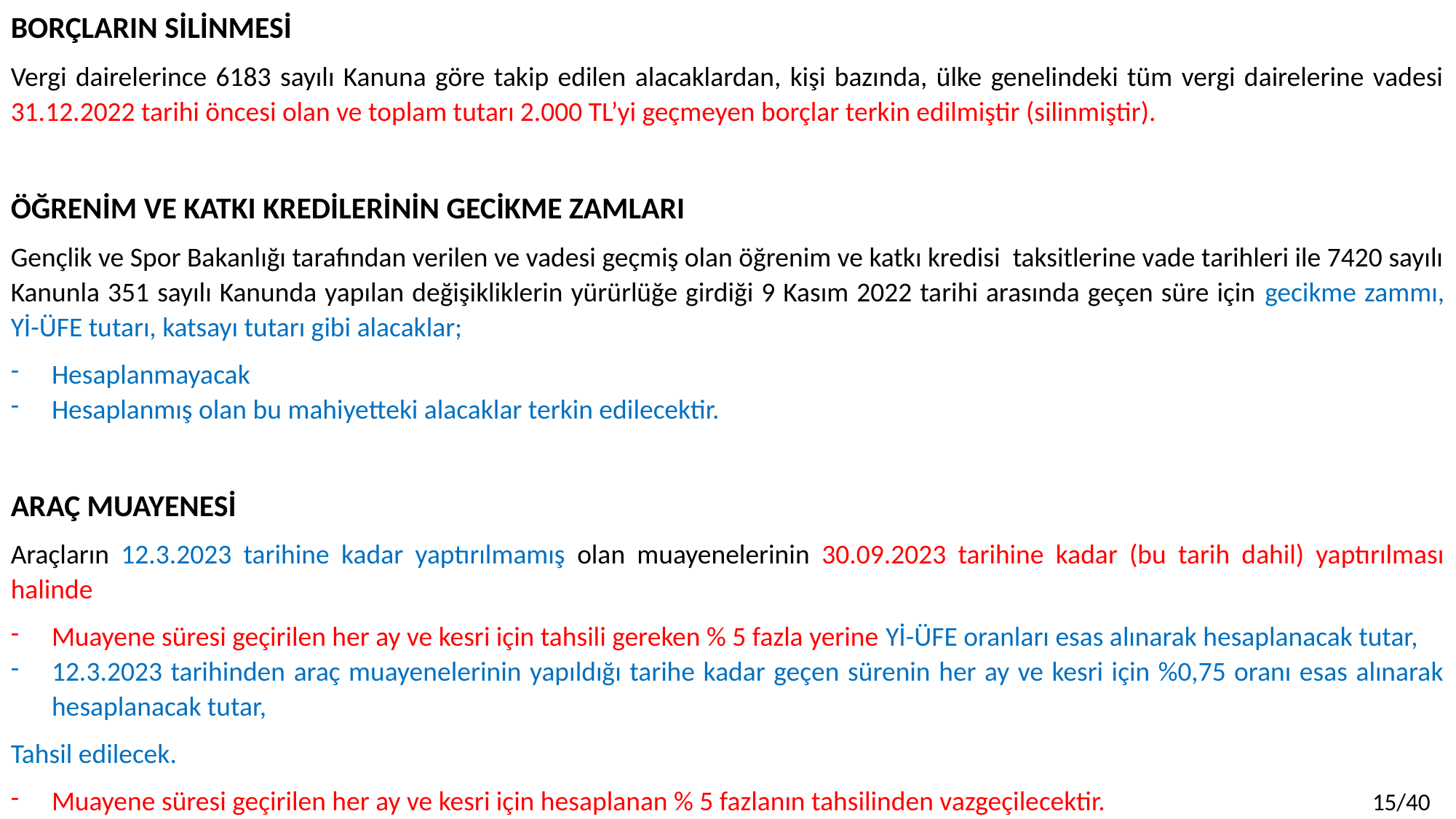

BORÇLARIN SİLİNMESİ
Vergi dairelerince 6183 sayılı Kanuna göre takip edilen alacaklardan, kişi bazında, ülke genelindeki tüm vergi dairelerine vadesi 31.12.2022 tarihi öncesi olan ve toplam tutarı 2.000 TL’yi geçmeyen borçlar terkin edilmiştir (silinmiştir).

ÖĞRENİM VE KATKI KREDİLERİNİN GECİKME ZAMLARI
Gençlik ve Spor Bakanlığı tarafından verilen ve vadesi geçmiş olan öğrenim ve katkı kredisi  taksitlerine vade tarihleri ile 7420 sayılı Kanunla 351 sayılı Kanunda yapılan değişikliklerin yürürlüğe girdiği 9 Kasım 2022 tarihi arasında geçen süre için gecikme zammı, Yİ-ÜFE tutarı, katsayı tutarı gibi alacaklar;
Hesaplanmayacak
Hesaplanmış olan bu mahiyetteki alacaklar terkin edilecektir.

ARAÇ MUAYENESİ
Araçların 12.3.2023 tarihine kadar yaptırılmamış olan muayenelerinin 30.09.2023 tarihine kadar (bu tarih dahil) yaptırılması halinde
Muayene süresi geçirilen her ay ve kesri için tahsili gereken % 5 fazla yerine Yİ-ÜFE oranları esas alınarak hesaplanacak tutar,
12.3.2023 tarihinden araç muayenelerinin yapıldığı tarihe kadar geçen sürenin her ay ve kesri için %0,75 oranı esas alınarak hesaplanacak tutar,
Tahsil edilecek.
Muayene süresi geçirilen her ay ve kesri için hesaplanan % 5 fazlanın tahsilinden vazgeçilecektir.                                           15/40